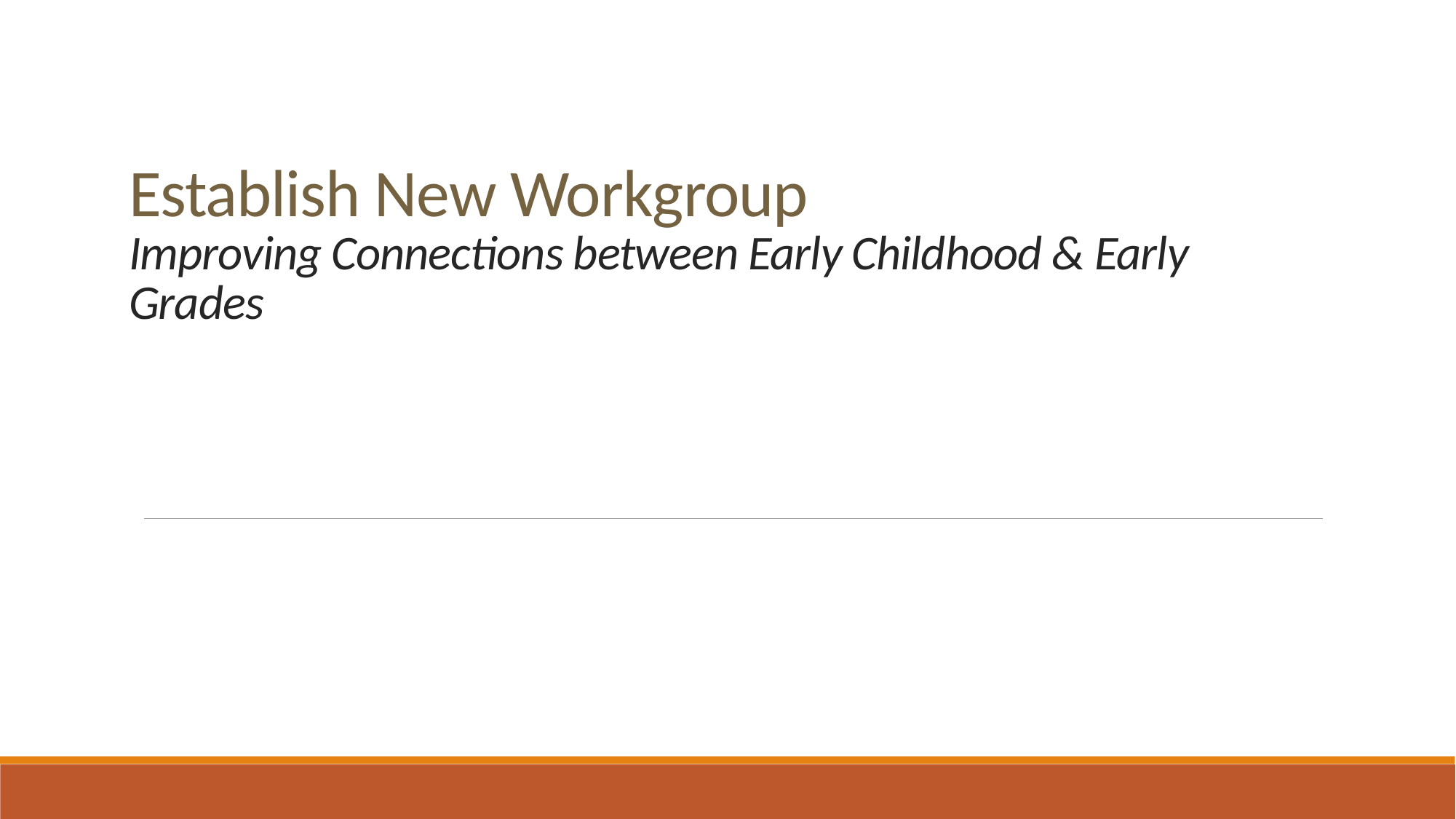

# Establish New Workgroup Improving Connections between Early Childhood & Early Grades